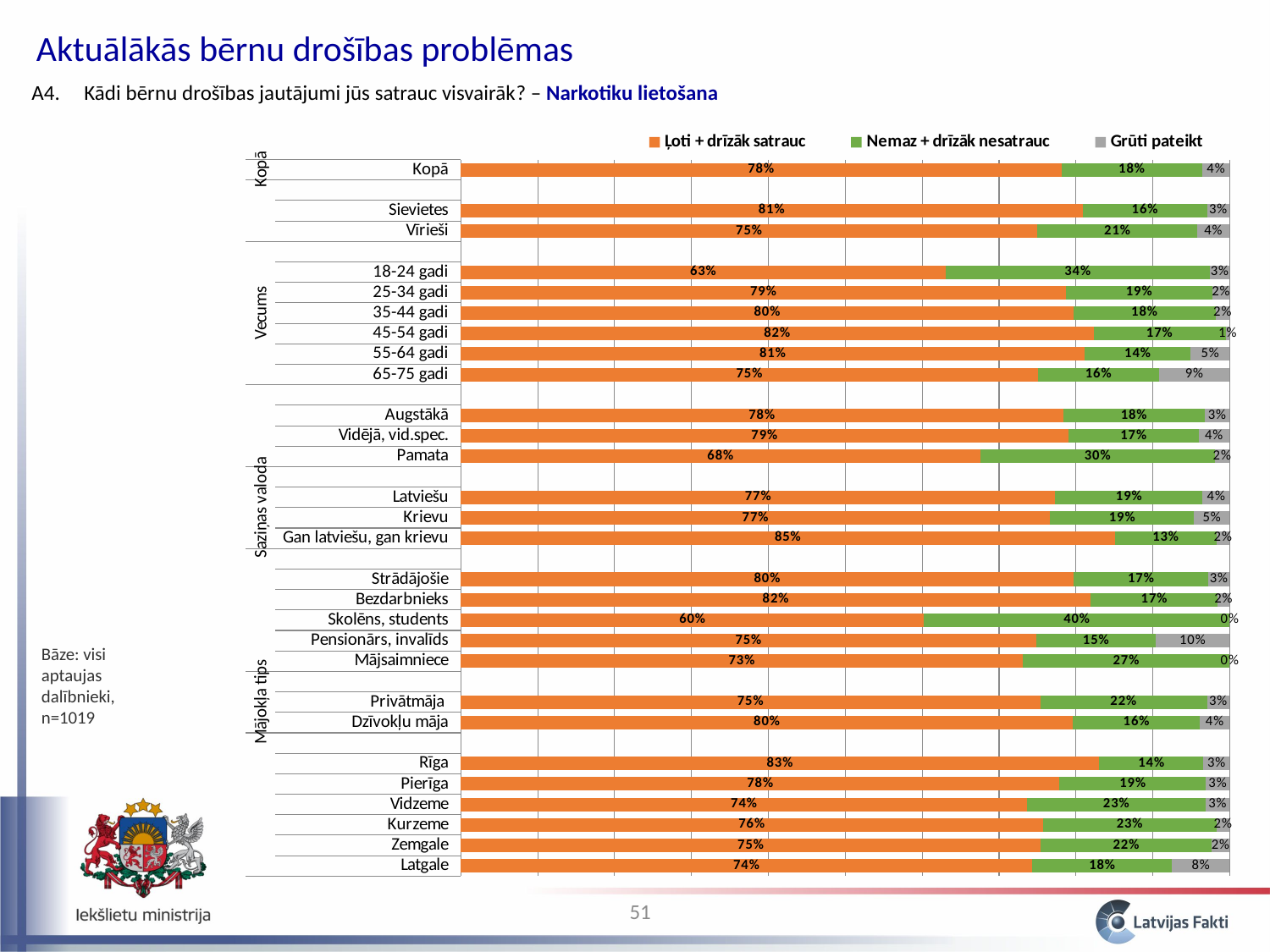

Aktuālākās bērnu drošības problēmas
A4. 	 Kādi bērnu drošības jautājumi jūs satrauc visvairāk? – Narkotiku lietošana

### Chart

| Category | Ļoti + drīzāk satrauc | Nemaz + drīzāk nesatrauc | Grūti pateikt |
|---|---|---|---|
| Latgale | 0.7431956859542893 | 0.18174089531190826 | 0.07506341873380298 |
| Zemgale | 0.7543798238013535 | 0.2221155485400356 | 0.023504627658610264 |
| Kurzeme | 0.7569842198926494 | 0.22583575572546358 | 0.017180024381887794 |
| Vidzeme | 0.7368323923437485 | 0.23158551900025443 | 0.031582088655998784 |
| Pierīga | 0.7786001385469732 | 0.1905063082621741 | 0.03089355319085049 |
| Rīga | 0.8304405946808836 | 0.13536692716740645 | 0.034192478151710545 |
|  | None | None | None |
| Dzīvokļu māja | 0.7963421492362778 | 0.1647661601059557 | 0.038891690657766 |
| Privātmāja  | 0.7536148531717609 | 0.2167833951854604 | 0.029601751642776432 |
|  | None | None | None |
| Mājsaimniece | 0.7310235248988076 | 0.26897647510119266 | 0.0 |
| Pensionārs, invalīds | 0.7488017997095434 | 0.15483350423810427 | 0.09636469605235198 |
| Skolēns, students | 0.6024597905748417 | 0.39754020942515866 | 0.0 |
| Bezdarbnieks | 0.8191591127804753 | 0.16521542811391687 | 0.01562545910560784 |
| Strādājošie | 0.7971772332761856 | 0.17472867016791113 | 0.028094096555903034 |
|  | None | None | None |
| Gan latviešu, gan krievu | 0.8506826616211431 | 0.1320628435793271 | 0.01725449479952998 |
| Krievu | 0.7665616156042233 | 0.18718397270273837 | 0.046254411693035596 |
| Latviešu | 0.7731651080894116 | 0.19159974995118398 | 0.03523514195940485 |
|  | None | None | None |
| Pamata | 0.6757338553426103 | 0.30487193546619445 | 0.019394209191195187 |
| Vidējā, vid.spec. | 0.7904790107290651 | 0.16899237111628648 | 0.04052861815464931 |
| Augstākā | 0.7832324095538016 | 0.18453941264543128 | 0.032228177800766956 |
|  | None | None | None |
| 65-75 gadi | 0.7506725499548692 | 0.15718060993946228 | 0.0921468401056679 |
| 55-64 gadi | 0.8112393427213707 | 0.13815656060078724 | 0.05060409667784213 |
| 45-54 gadi | 0.8230360279532579 | 0.17152355664405433 | 0.005440415402686211 |
| 35-44 gadi | 0.7970248106413361 | 0.18446094549054365 | 0.01851424386811926 |
| 25-34 gadi | 0.78694708391274 | 0.19046627490070797 | 0.022586641186550786 |
| 18-24 gadi | 0.6307131169792851 | 0.3431942940945932 | 0.026092588926121842 |
|  | None | None | None |
| Vīrieši | 0.7500338968530668 | 0.20767333436810012 | 0.04229276877883255 |
| Sievietes | 0.808779089672659 | 0.16162759264353382 | 0.029593317683808094 |
|  | None | None | None |
| Kopā | 0.781098296985123 | 0.1833243914732832 | 0.035577311541593694 |
Bāze: visi aptaujas dalībnieki, n=1019
51